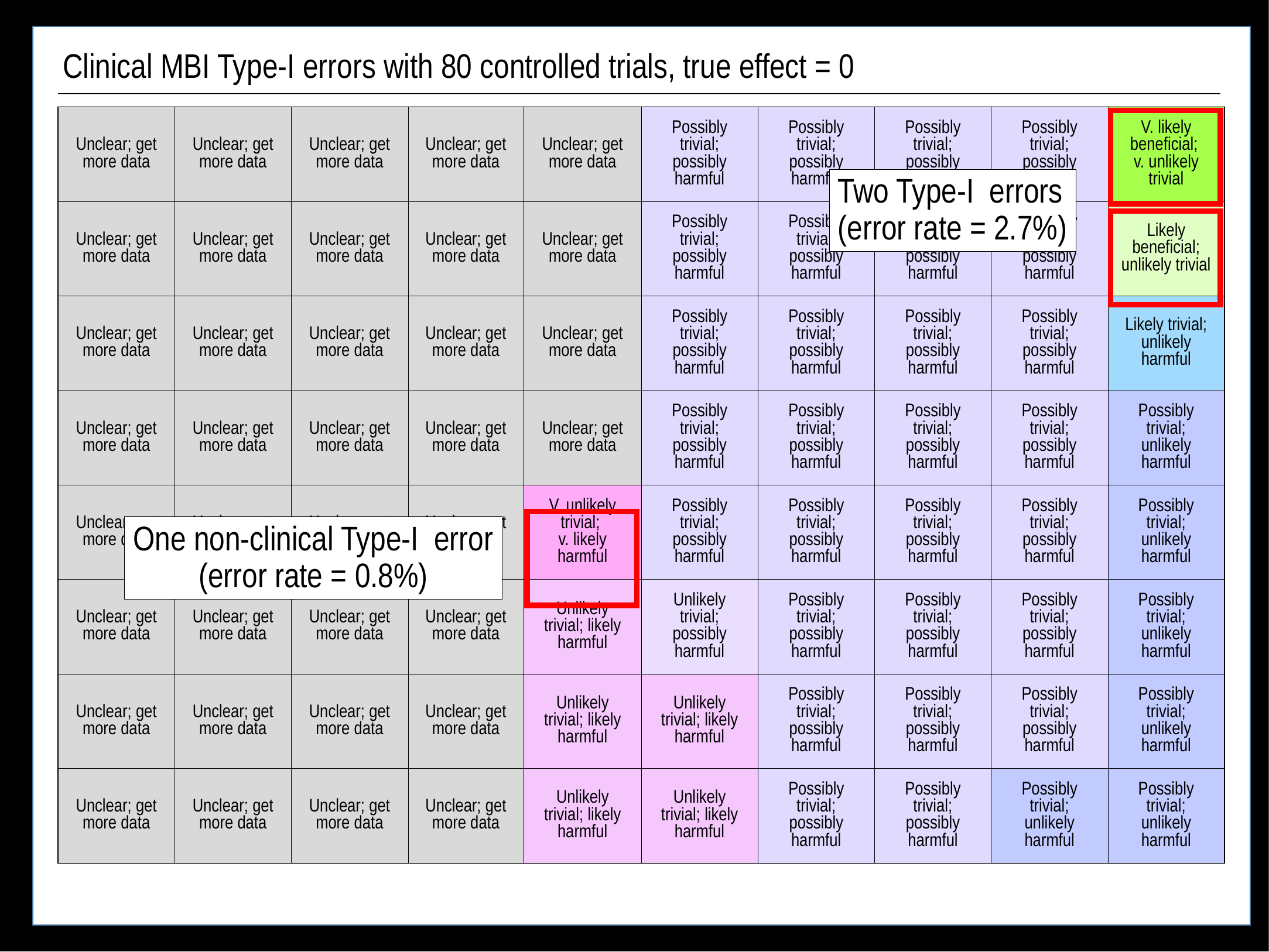

Clinical MBI Type-I errors with 80 controlled trials, true effect = 0
| Unclear; get more data | Unclear; get more data | Unclear; get more data | Unclear; get more data | Unclear; get more data | Possibly trivial; possibly harmful | Possibly trivial; possibly harmful | Possibly trivial; possibly harmful | Possibly trivial; possibly harmful | V. likely beneficial; v. unlikely trivial |
| --- | --- | --- | --- | --- | --- | --- | --- | --- | --- |
| Unclear; get more data | Unclear; get more data | Unclear; get more data | Unclear; get more data | Unclear; get more data | Possibly trivial; possibly harmful | Possibly trivial; possibly harmful | Possibly trivial; possibly harmful | Possibly trivial; possibly harmful | Likely beneficial; unlikely trivial |
| Unclear; get more data | Unclear; get more data | Unclear; get more data | Unclear; get more data | Unclear; get more data | Possibly trivial; possibly harmful | Possibly trivial; possibly harmful | Possibly trivial; possibly harmful | Possibly trivial; possibly harmful | Likely trivial; unlikely harmful |
| Unclear; get more data | Unclear; get more data | Unclear; get more data | Unclear; get more data | Unclear; get more data | Possibly trivial; possibly harmful | Possibly trivial; possibly harmful | Possibly trivial; possibly harmful | Possibly trivial; possibly harmful | Possibly trivial; unlikely harmful |
| Unclear; get more data | Unclear; get more data | Unclear; get more data | Unclear; get more data | V. unlikely trivial; v. likely harmful | Possibly trivial; possibly harmful | Possibly trivial; possibly harmful | Possibly trivial; possibly harmful | Possibly trivial; possibly harmful | Possibly trivial; unlikely harmful |
| Unclear; get more data | Unclear; get more data | Unclear; get more data | Unclear; get more data | Unlikely trivial; likely harmful | Unlikely trivial; possibly harmful | Possibly trivial; possibly harmful | Possibly trivial; possibly harmful | Possibly trivial; possibly harmful | Possibly trivial; unlikely harmful |
| Unclear; get more data | Unclear; get more data | Unclear; get more data | Unclear; get more data | Unlikely trivial; likely harmful | Unlikely trivial; likely harmful | Possibly trivial; possibly harmful | Possibly trivial; possibly harmful | Possibly trivial; possibly harmful | Possibly trivial; unlikely harmful |
| Unclear; get more data | Unclear; get more data | Unclear; get more data | Unclear; get more data | Unlikely trivial; likely harmful | Unlikely trivial; likely harmful | Possibly trivial; possibly harmful | Possibly trivial; possibly harmful | Possibly trivial; unlikely harmful | Possibly trivial; unlikely harmful |

Two Type-I  errors
(error rate = 2.7%)

One non-clinical Type-I  error
(error rate = 0.8%)